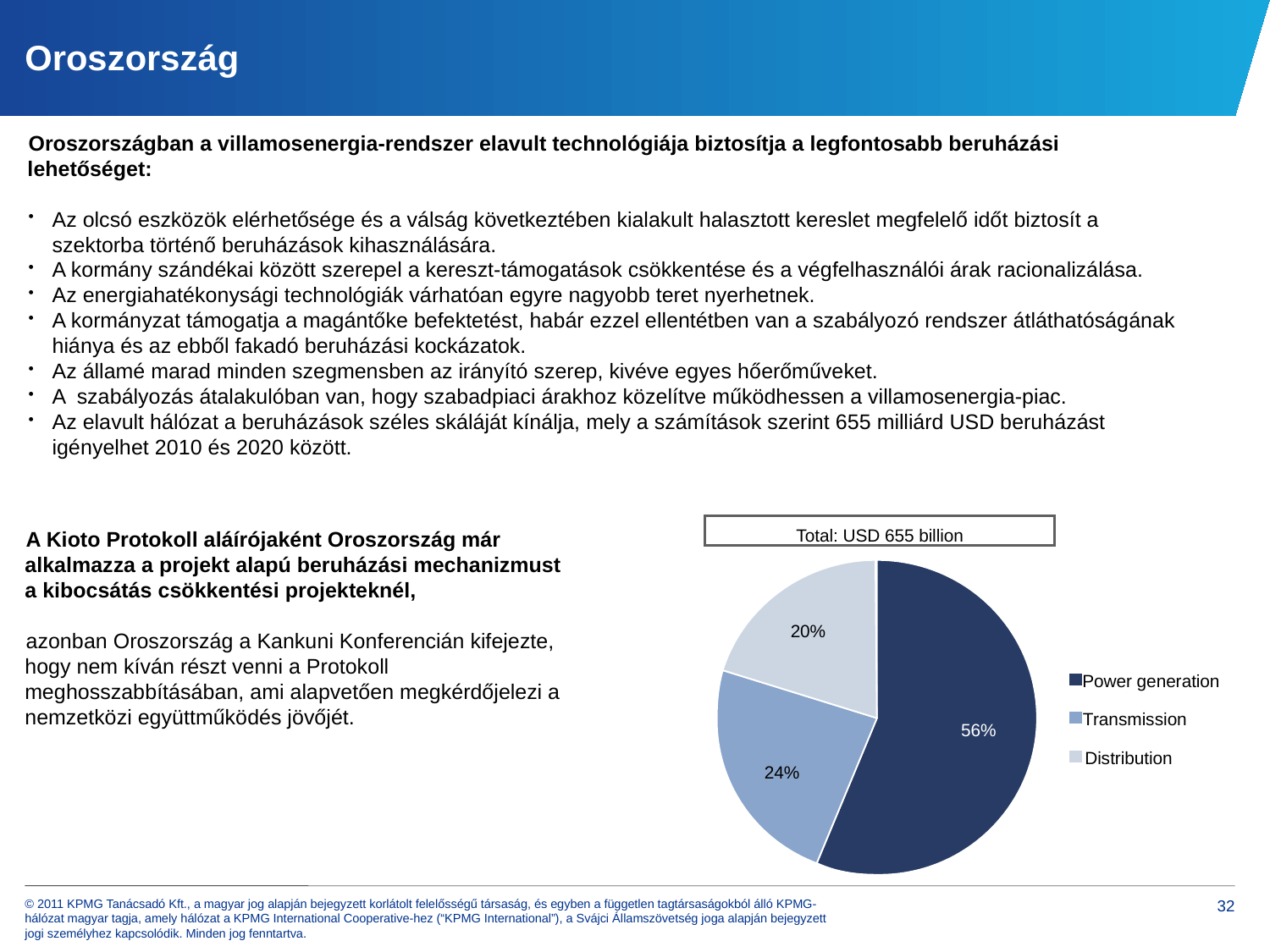

Oroszország
Oroszországban a villamosenergia-rendszer elavult technológiája biztosítja a legfontosabb beruházási lehetőséget:

Az olcsó eszközök elérhetősége és a válság következtében kialakult halasztott kereslet megfelelő időt biztosít a szektorba történő beruházások kihasználására.
A kormány szándékai között szerepel a kereszt-támogatások csökkentése és a végfelhasználói árak racionalizálása.
Az energiahatékonysági technológiák várhatóan egyre nagyobb teret nyerhetnek.
A kormányzat támogatja a magántőke befektetést, habár ezzel ellentétben van a szabályozó rendszer átláthatóságának hiánya és az ebből fakadó beruházási kockázatok.
Az államé marad minden szegmensben az irányító szerep, kivéve egyes hőerőműveket.
A  szabályozás átalakulóban van, hogy szabadpiaci árakhoz közelítve működhessen a villamosenergia-piac.
Az elavult hálózat a beruházások széles skáláját kínálja, mely a számítások szerint 655 milliárd USD beruházást igényelhet 2010 és 2020 között.
Total: USD 655 billion

20%

56%
24%
Power generation

Transmission

Distribution

A Kioto Protokoll aláírójaként Oroszország már alkalmazza a projekt alapú beruházási mechanizmust a kibocsátás csökkentési projekteknél,

azonban Oroszország a Kankuni Konferencián kifejezte, hogy nem kíván részt venni a Protokoll meghosszabbításában, ami alapvetően megkérdőjelezi a nemzetközi együttműködés jövőjét.